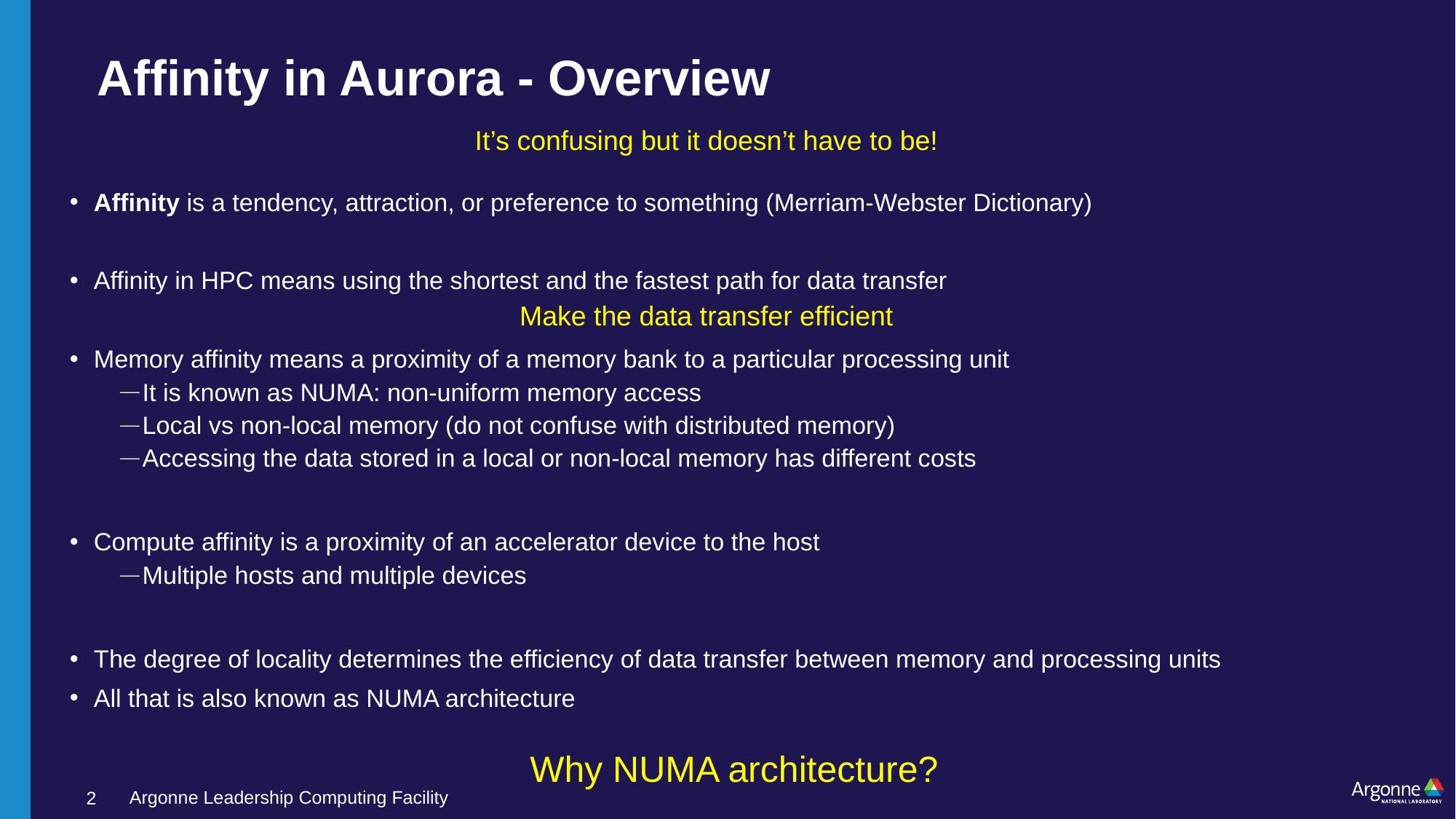

# Affinity in Aurora - Overview
It’s confusing but it doesn’t have to be!
Affinity is a tendency, attraction, or preference to something (Merriam-Webster Dictionary)

Affinity in HPC means using the shortest and the fastest path for data transfer

Memory affinity means a proximity of a memory bank to a particular processing unit
It is known as NUMA: non-uniform memory access
Local vs non-local memory (do not confuse with distributed memory)
Accessing the data stored in a local or non-local memory has different costs

Compute affinity is a proximity of an accelerator device to the host
Multiple hosts and multiple devices

The degree of locality determines the efficiency of data transfer between memory and processing units
All that is also known as NUMA architecture
Make the data transfer efficient
Why NUMA architecture?